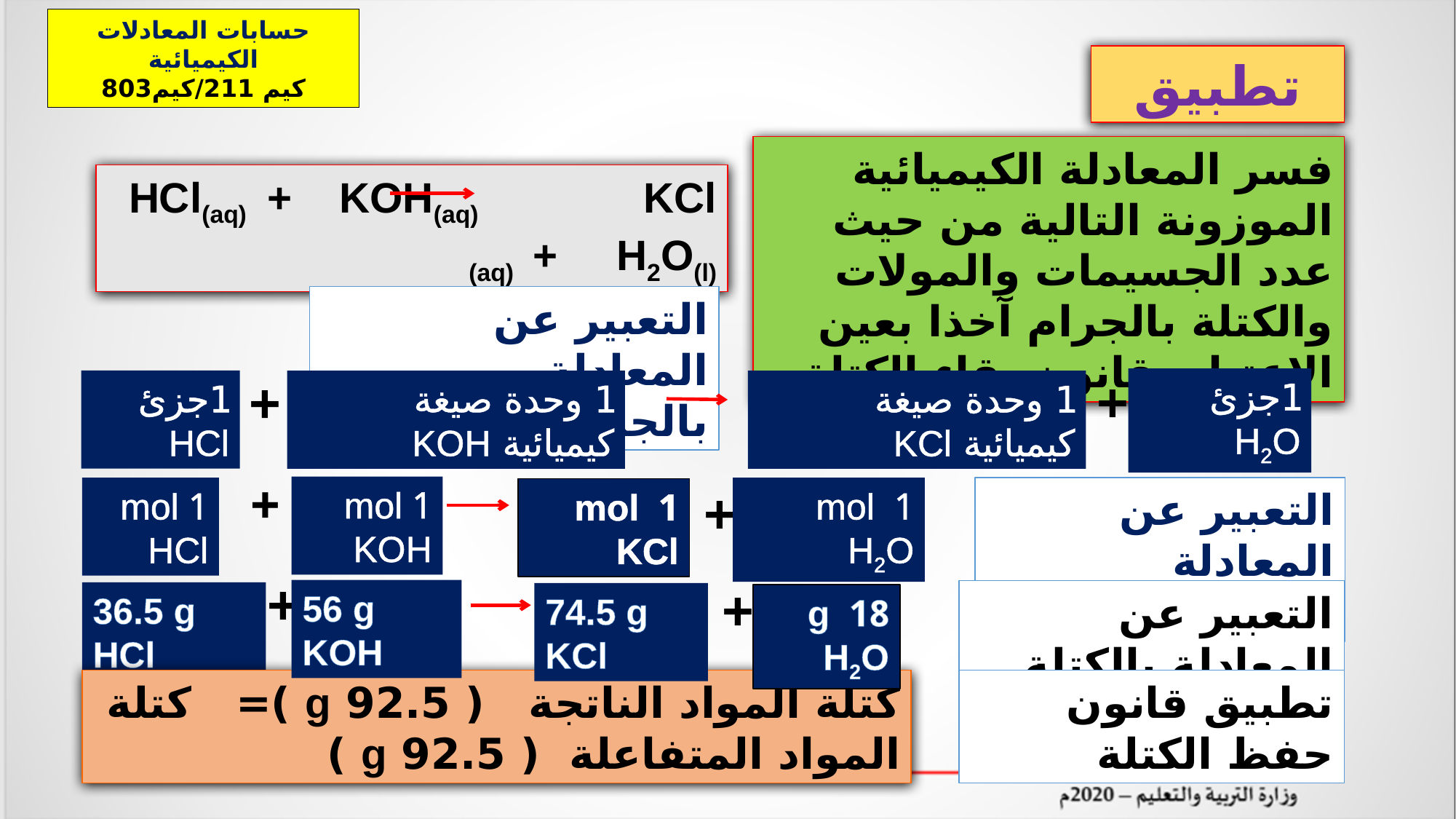

حسابات المعادلات الكيميائية
كيم 211/كيم803
تطبيق
فسر المعادلة الكيميائية الموزونة التالية من حيث عدد الجسيمات والمولات والكتلة بالجرام آخذا بعين الإعتبار  قانون بقاء الكتلة.
HCl(aq)   +    KOH(aq)              KCl (aq)  +     H2O(l)
التعبير عن المعادلة بالجسيمات
+
+
1جزئ  H2O
1جزئ  HCl
1 وحدة صيغة كيميائية KOH
1 وحدة صيغة كيميائية KCl
+
+
1 mol KOH
1 mol HCl
التعبير عن المعادلة بالمولات
1 mol  H2O
1 mol  KCl
+
+
56 g  KOH
التعبير عن المعادلة بالكتلة
36.5 g  HCl
74.5 g KCl
18 g  H2O
كتلة المواد الناتجة   ( 92.5 g )=   كتلة المواد المتفاعلة  ( 92.5 g )
تطبيق قانون حفظ الكتلة